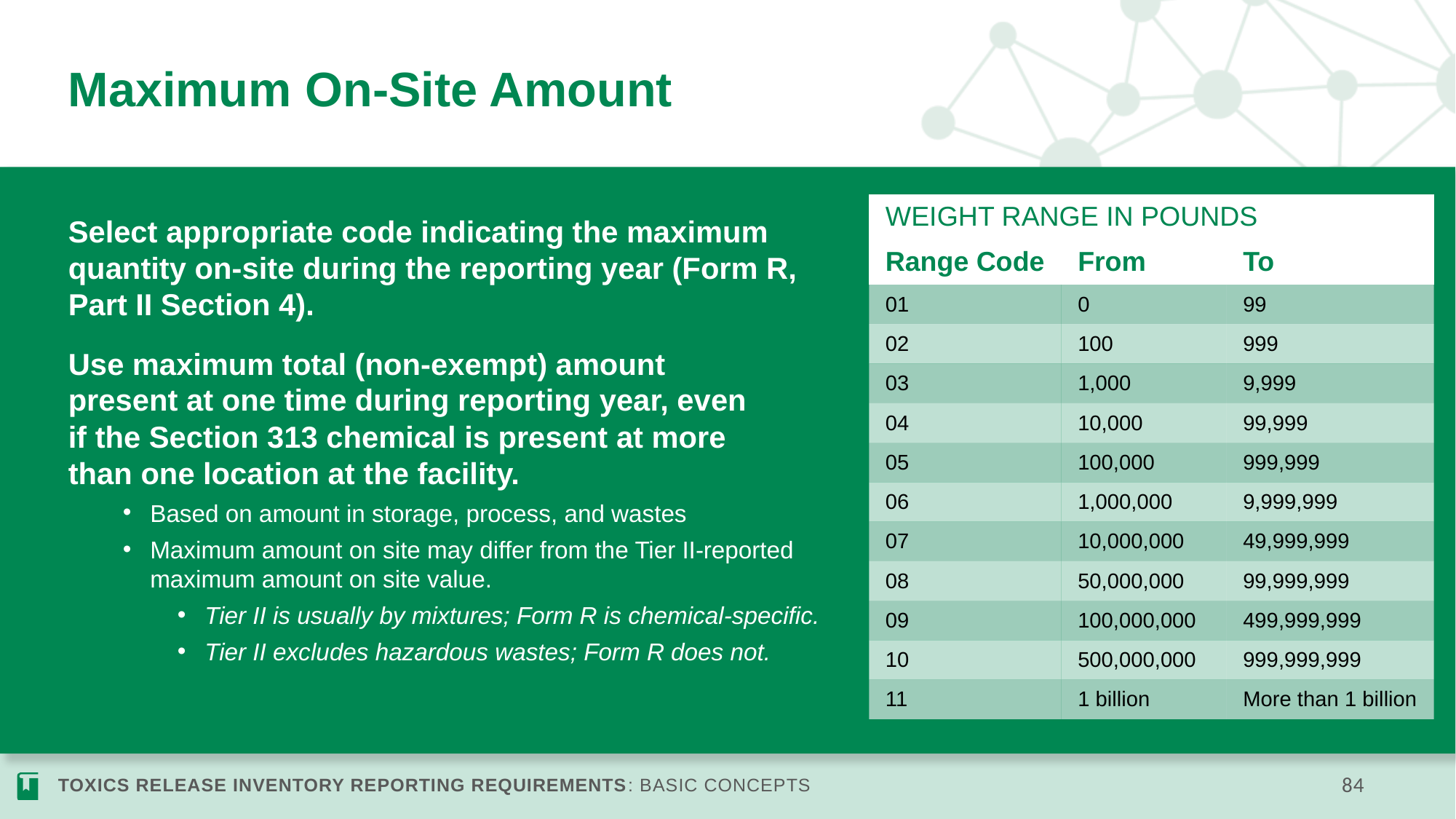

# Maximum On-Site Amount
| WEIGHT RANGE IN POUNDS |  |  |
| --- | --- | --- |
| Range Code | From | To |
| 01 | 0 | 99 |
| 02 | 100 | 999 |
| 03 | 1,000 | 9,999 |
| 04 | 10,000 | 99,999 |
| 05 | 100,000 | 999,999 |
| 06 | 1,000,000 | 9,999,999 |
| 07 | 10,000,000 | 49,999,999 |
| 08 | 50,000,000 | 99,999,999 |
| 09 | 100,000,000 | 499,999,999 |
| 10 | 500,000,000 | 999,999,999 |
| 11 | 1 billion | More than 1 billion |
Select appropriate code indicating the maximum quantity on-site during the reporting year (Form R, Part II Section 4).
Use maximum total (non-exempt) amount
present at one time during reporting year, even
if the Section 313 chemical is present at more
than one location at the facility.
Based on amount in storage, process, and wastes
Maximum amount on site may differ from the Tier II-reported maximum amount on site value.
Tier II is usually by mixtures; Form R is chemical-specific.
Tier II excludes hazardous wastes; Form R does not.